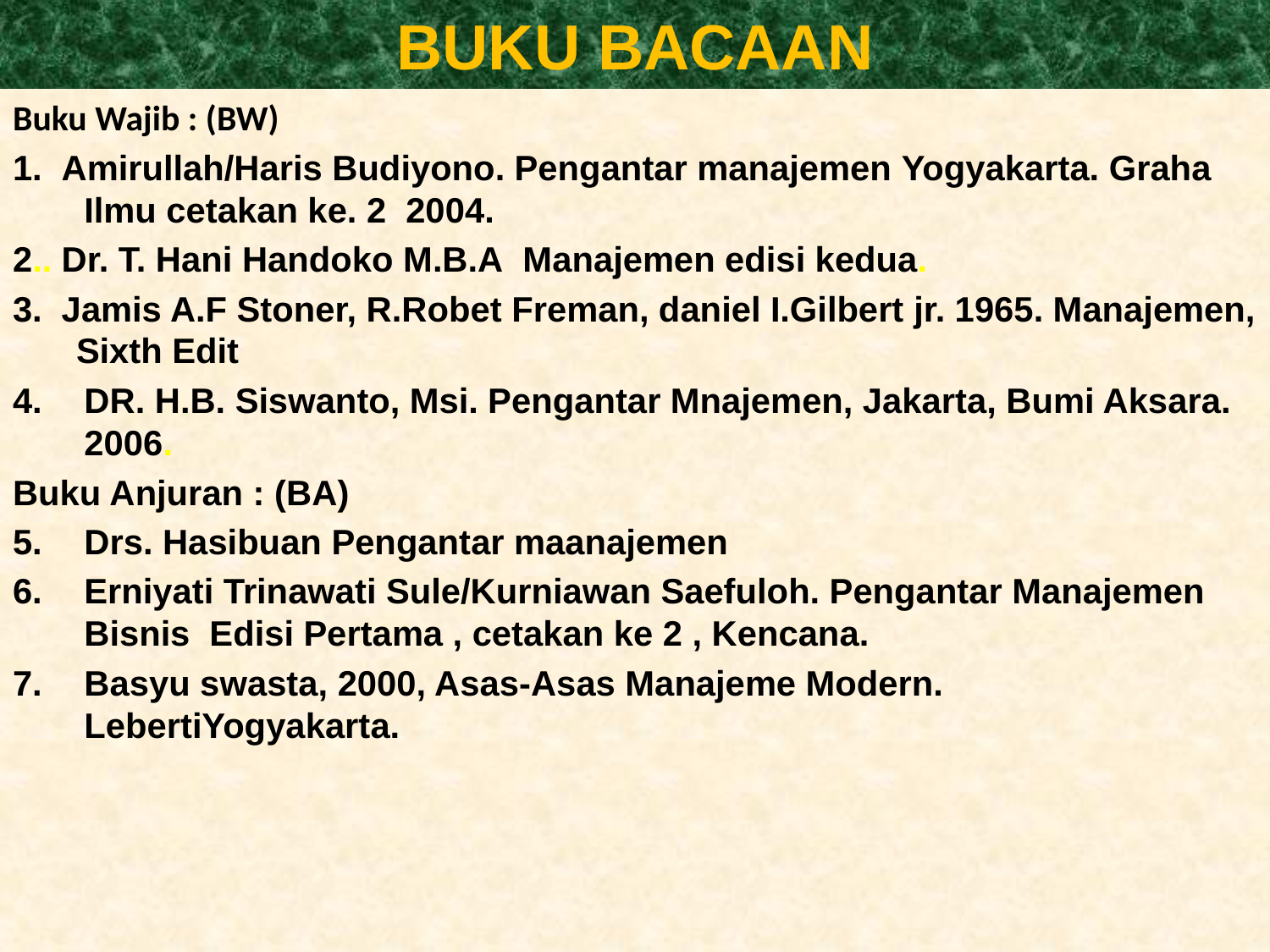

# BUKU BACAAN
Buku Wajib : (BW)
1.  Amirullah/Haris Budiyono. Pengantar manajemen Yogyakarta. Graha Ilmu cetakan ke. 2  2004.
2.. Dr. T. Hani Handoko M.B.A  Manajemen edisi kedua.
3.  Jamis A.F Stoner, R.Robet Freman, daniel I.Gilbert jr. 1965. Manajemen, Sixth Edit
DR. H.B. Siswanto, Msi. Pengantar Mnajemen, Jakarta, Bumi Aksara. 2006.
Buku Anjuran : (BA)
Drs. Hasibuan Pengantar maanajemen
Erniyati Trinawati Sule/Kurniawan Saefuloh. Pengantar Manajemen Bisnis  Edisi Pertama , cetakan ke 2 , Kencana.
Basyu swasta, 2000, Asas-Asas Manajeme Modern. LebertiYogyakarta.